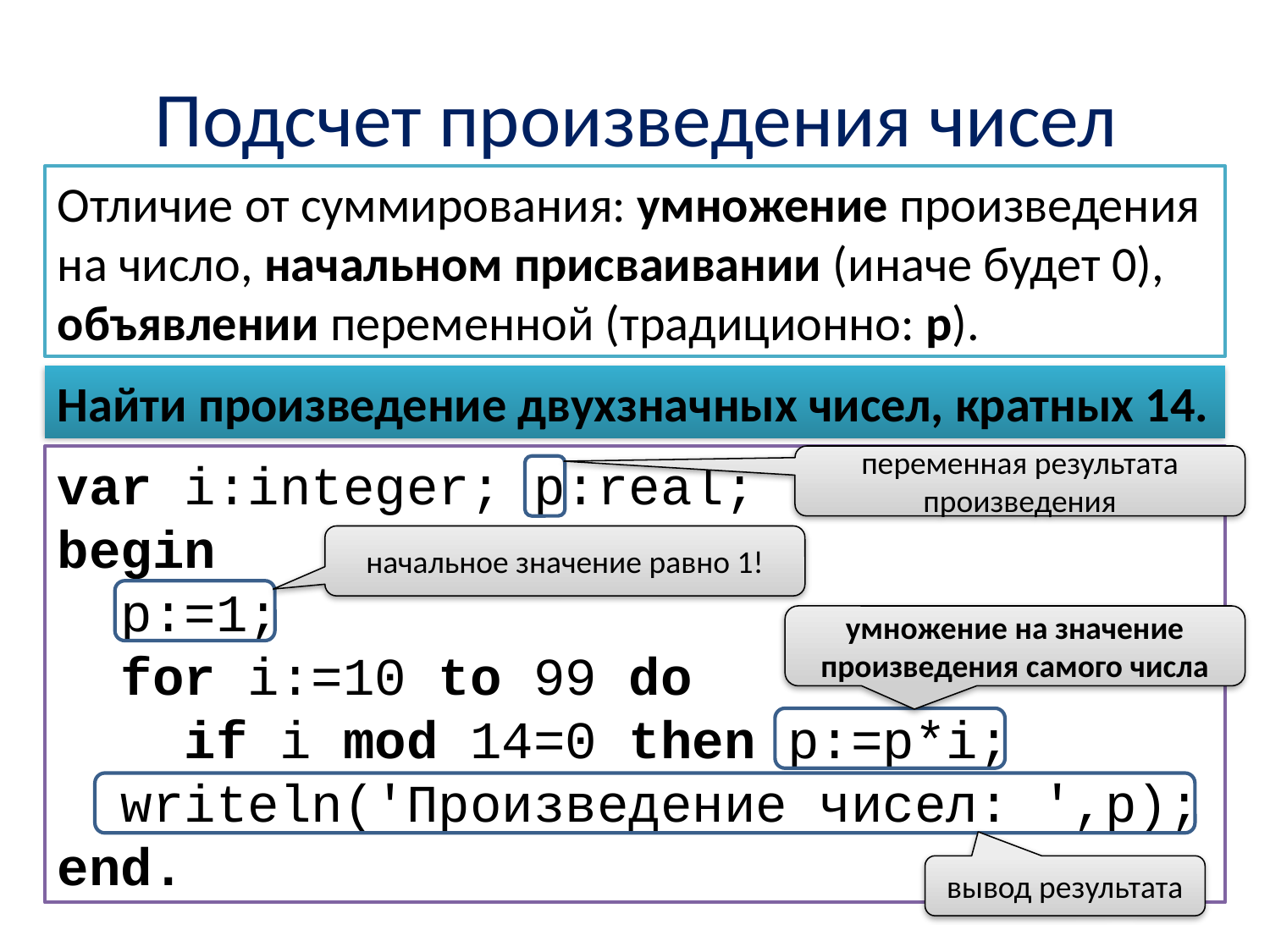

# Подсчет произведения чисел
Отличие от суммирования: умножение произведения на число, начальном присваивании (иначе будет 0), объявлении переменной (традиционно: p).
Найти произведение двухзначных чисел, кратных 14.
var i:integer; p:real;
begin
  p:=1;
  for i:=10 to 99 do
    if i mod 14=0 then p:=p*i;
  writeln('Произведение чисел: ',p);
end.
переменная результата произведения

начальное значение равно 1!

умножение на значение произведения самого числа

вывод результата